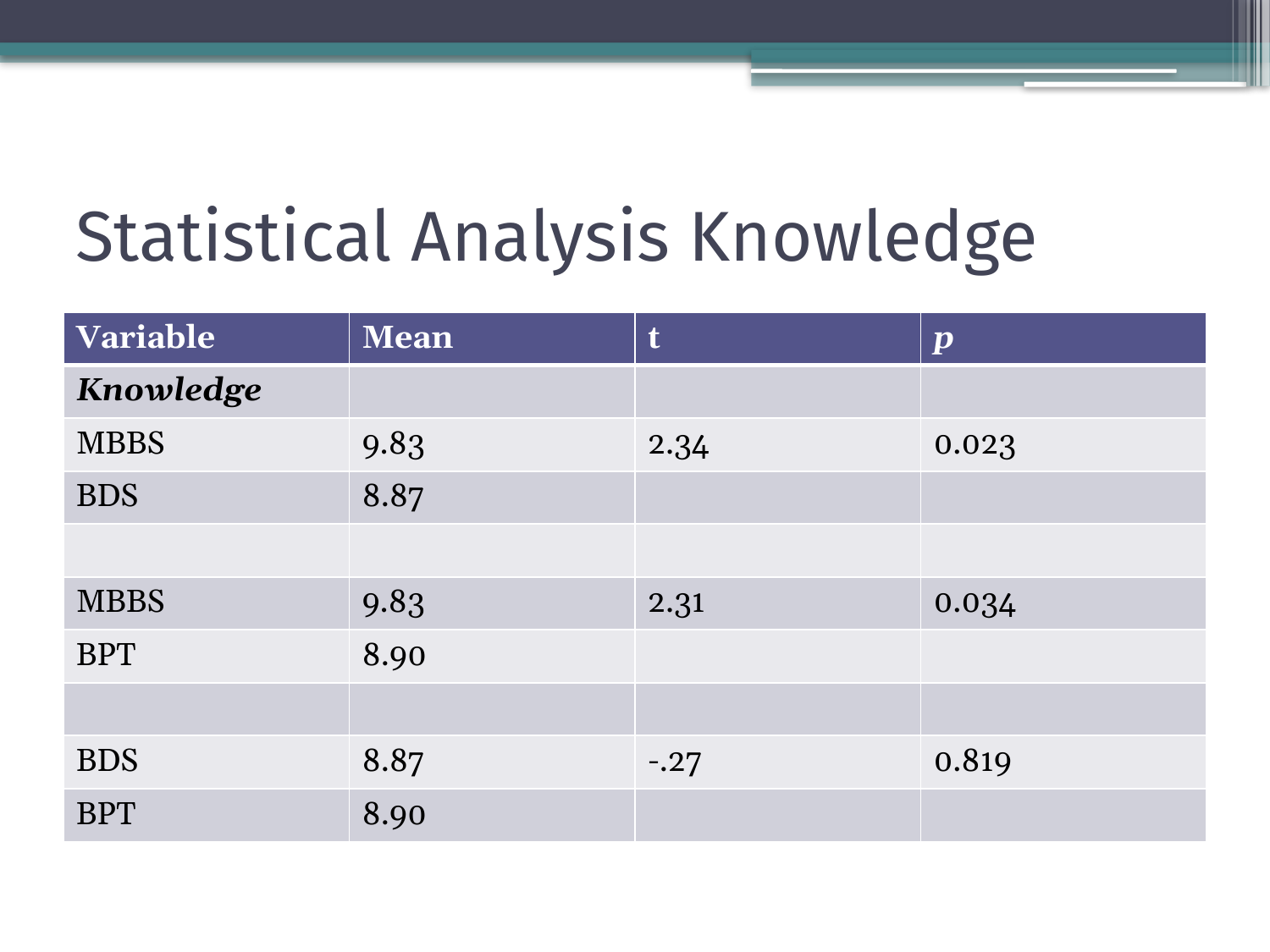

# Statistical Analysis Knowledge
| Variable | Mean | t | p |
| --- | --- | --- | --- |
| Knowledge |  |  |  |
| MBBS | 9.83 | 2.34 | 0.023 |
| BDS | 8.87 |  |  |
|  |  |  |  |
| MBBS | 9.83 | 2.31 | 0.034 |
| BPT | 8.90 |  |  |
|  |  |  |  |
| BDS | 8.87 | -.27 | 0.819 |
| BPT | 8.90 |  |  |